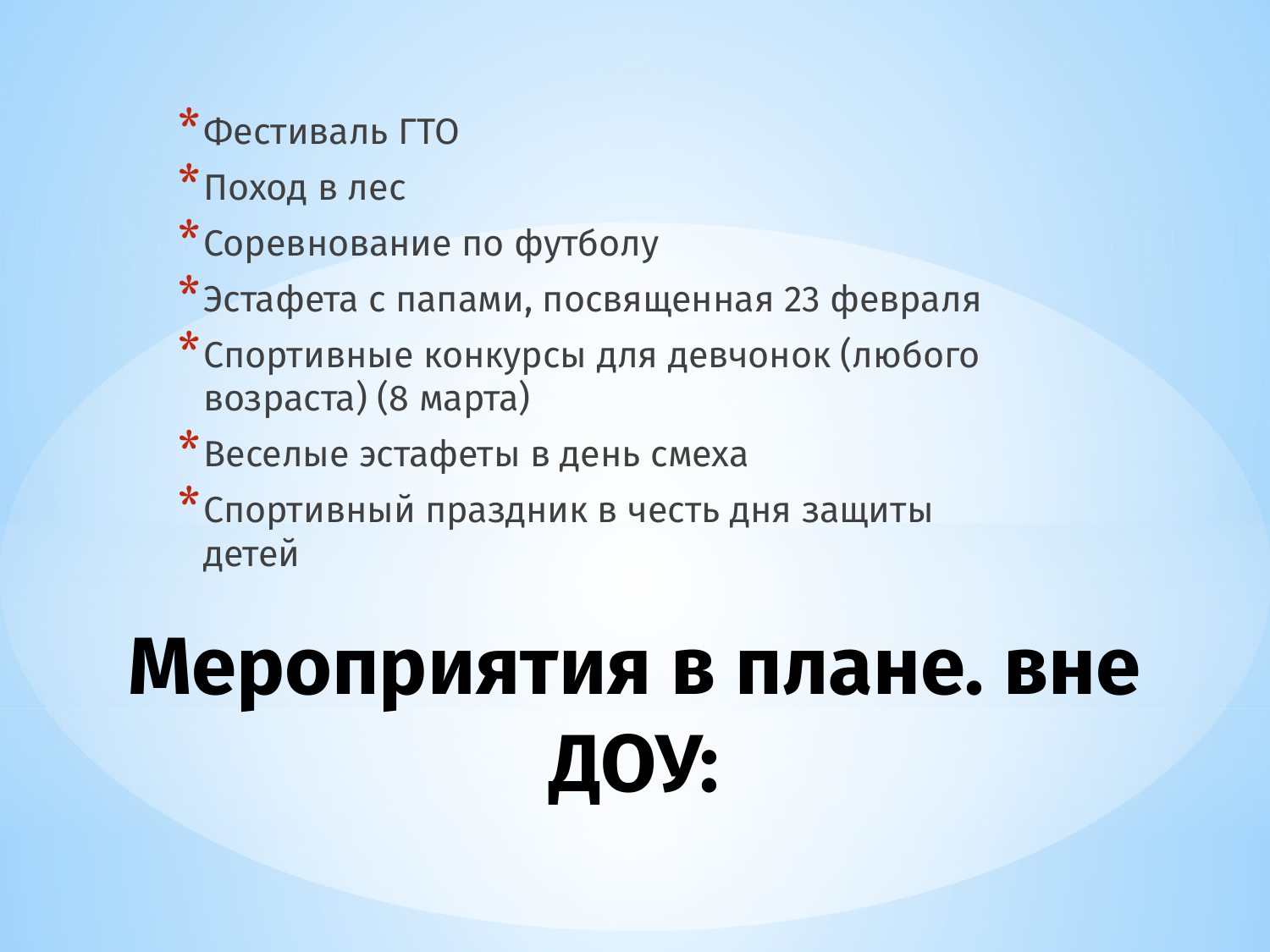

Фестиваль ГТО
Поход в лес
Соревнование по футболу
Эстафета с папами, посвященная 23 февраля
Спортивные конкурсы для девчонок (любого возраста) (8 марта)
Веселые эстафеты в день смеха
Спортивный праздник в честь дня защиты детей

# Мероприятия в плане. вне ДОУ: